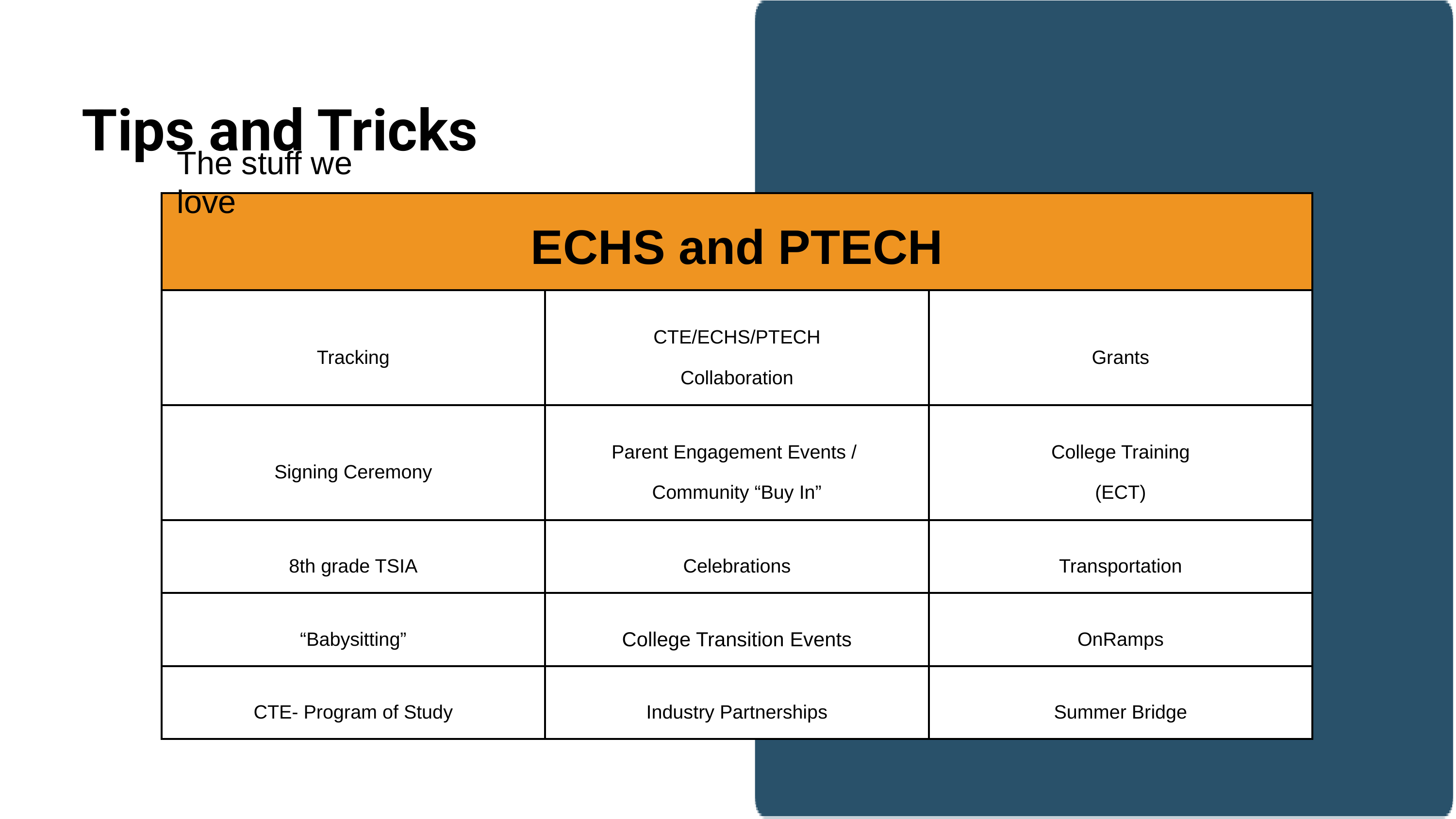

Tips and Tricks
The stuff we love
| ECHS and PTECH |  |  |
| --- | --- | --- |
| Tracking | CTE/ECHS/PTECH Collaboration | Grants |
| Signing Ceremony | Parent Engagement Events / Community “Buy In” | College Training (ECT) |
| 8th grade TSIA | Celebrations | Transportation |
| “Babysitting” | College Transition Events | OnRamps |
| CTE- Program of Study | Industry Partnerships | Summer Bridge |